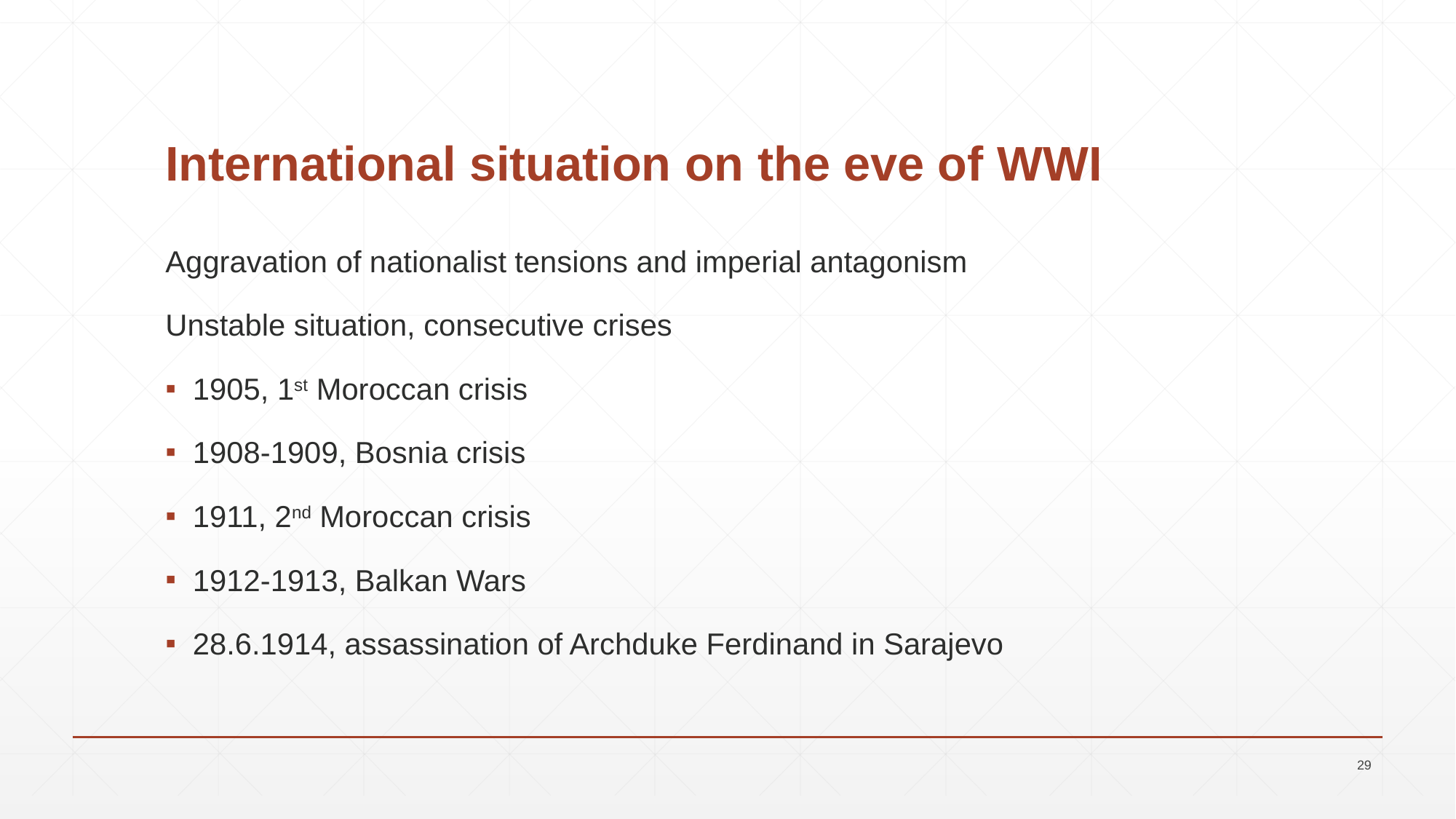

# International situation on the eve of WWI
Aggravation of nationalist tensions and imperial antagonism
Unstable situation, consecutive crises
1905, 1st Moroccan crisis
1908-1909, Bosnia crisis
1911, 2nd Moroccan crisis
1912-1913, Balkan Wars
28.6.1914, assassination of Archduke Ferdinand in Sarajevo
29